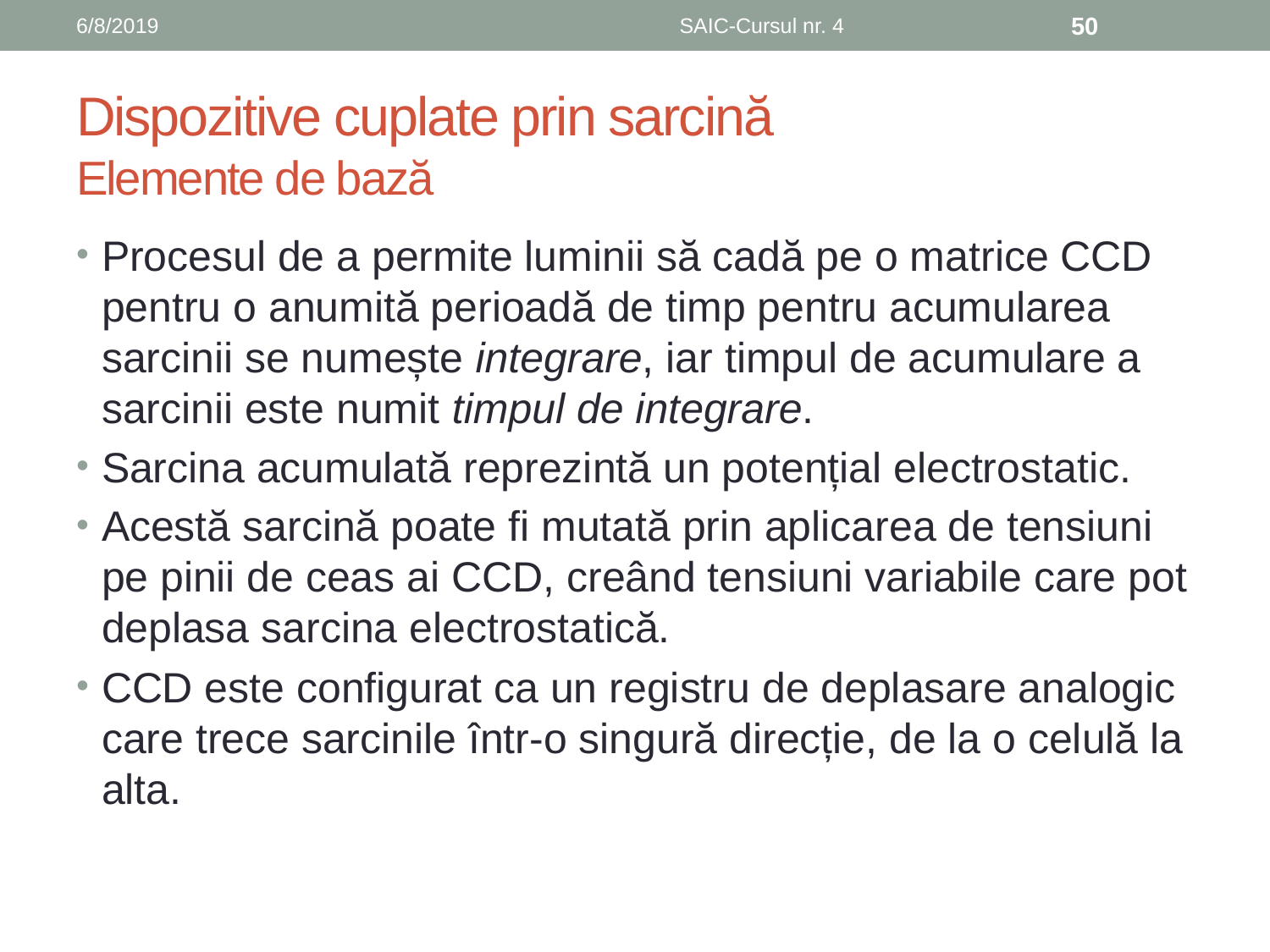

6/8/2019
SAIC-Cursul nr. 4
50
# Dispozitive cuplate prin sarcină Elemente de bază
Procesul de a permite luminii să cadă pe o matrice CCD pentru o anumită perioadă de timp pentru acumularea sarcinii se numește integrare, iar timpul de acumulare a sarcinii este numit timpul de integrare.
Sarcina acumulată reprezintă un potențial electrostatic.
Acestă sarcină poate fi mutată prin aplicarea de tensiuni pe pinii de ceas ai CCD, creând tensiuni variabile care pot deplasa sarcina electrostatică.
CCD este configurat ca un registru de deplasare analogic care trece sarcinile într-o singură direcție, de la o celulă la alta.